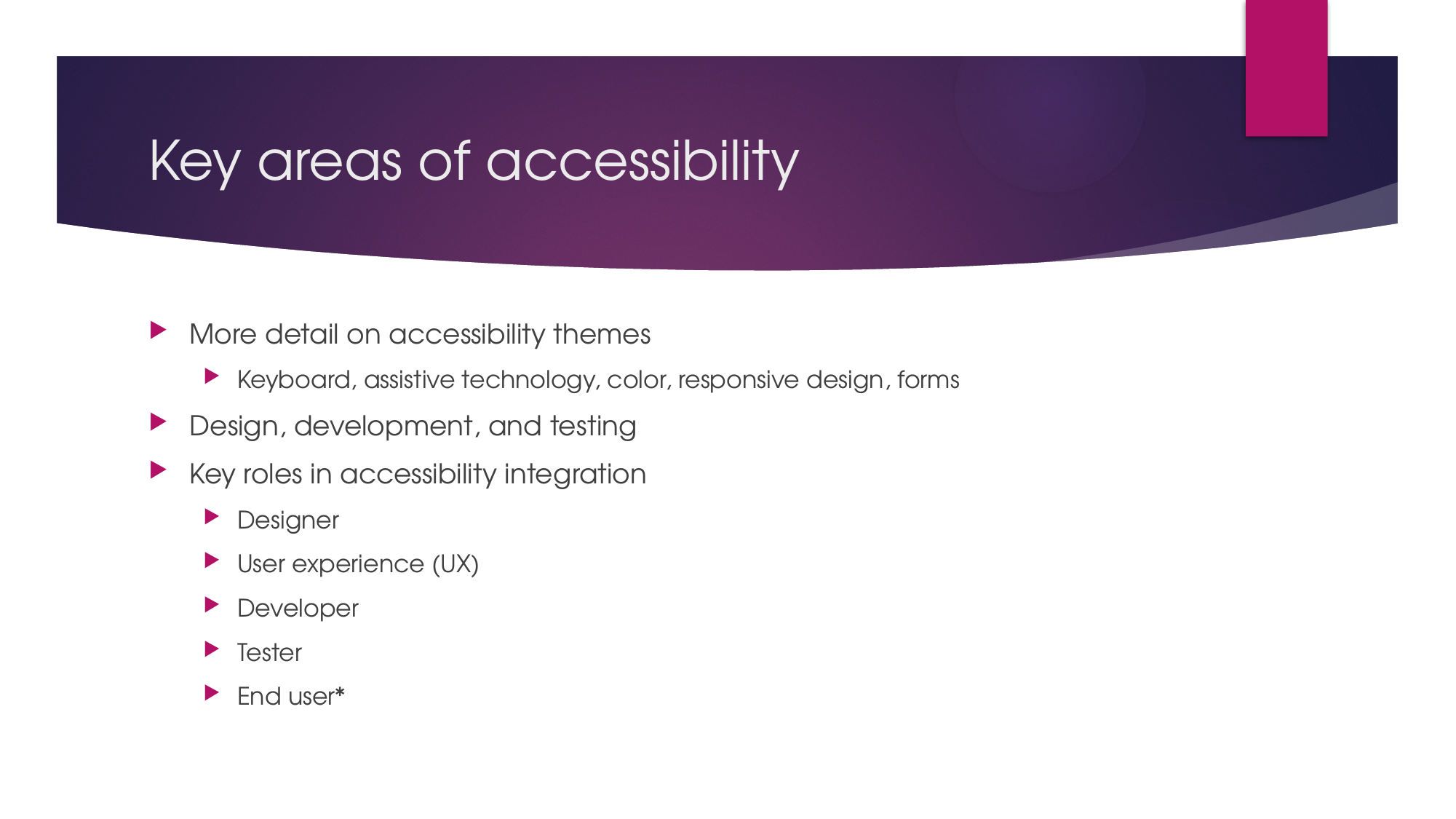

# Key areas of accessibility
More detail on accessibility themes
Keyboard, assistive technology, color, responsive design, forms
Design, development, and testing
Key roles in accessibility integration
Designer
User experience (UX)
Developer
Tester
End user*